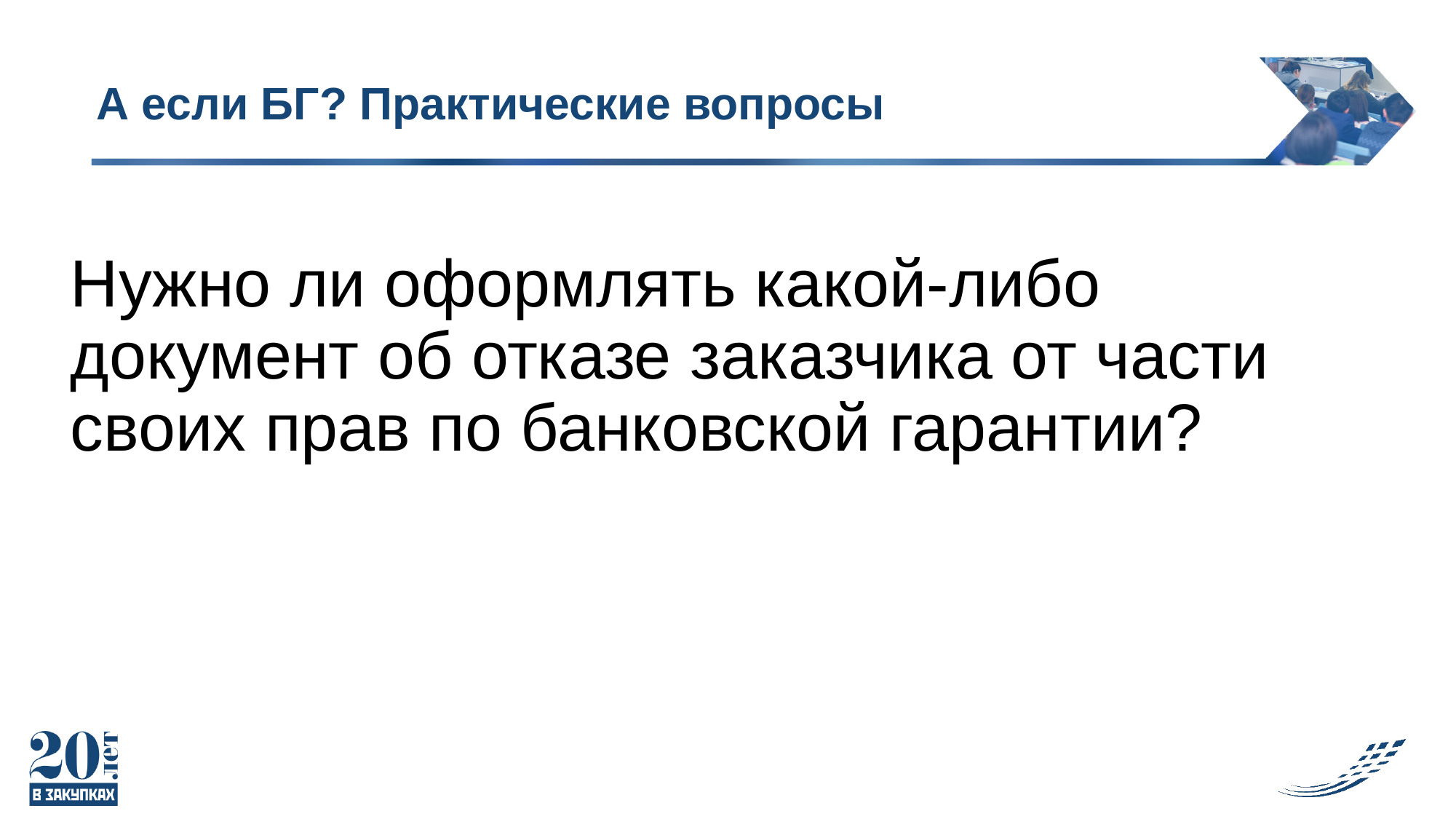

# А если БГ? Практические вопросы
Нужно ли оформлять какой-либо документ об отказе заказчика от части своих прав по банковской гарантии?